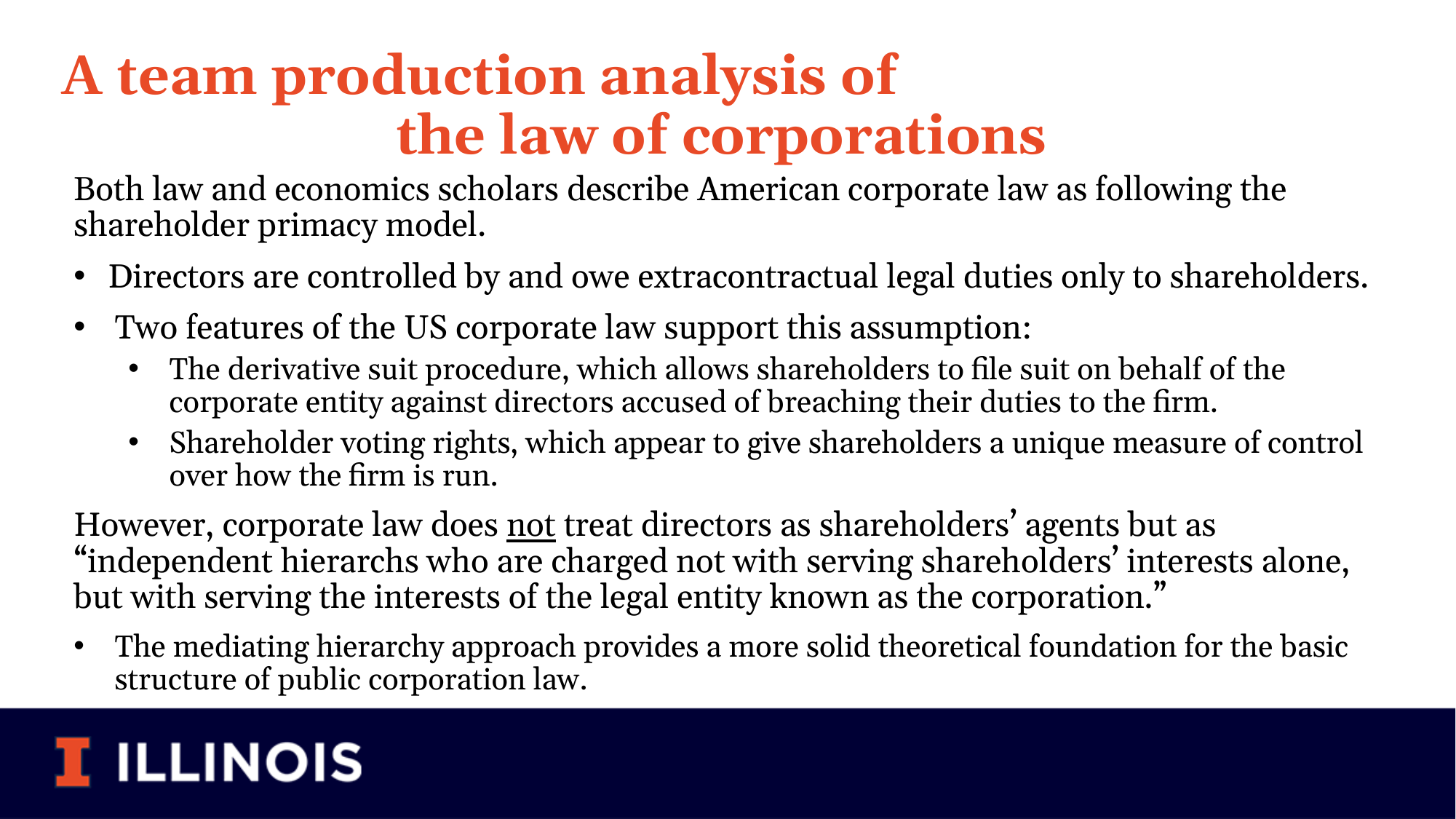

# A team production analysis of                                    the law of corporations
Both law and economics scholars describe American corporate law as following the shareholder primacy model.
Directors are controlled by and owe extracontractual legal duties only to shareholders.
Two features of the US corporate law support this assumption:
The derivative suit procedure, which allows shareholders to file suit on behalf of the corporate entity against directors accused of breaching their duties to the firm.
Shareholder voting rights, which appear to give shareholders a unique measure of control over how the firm is run.
However, corporate law does not treat directors as shareholders’ agents but as “independent hierarchs who are charged not with serving shareholders’ interests alone, but with serving the interests of the legal entity known as the corporation.”
The mediating hierarchy approach provides a more solid theoretical foundation for the basic structure of public corporation law.